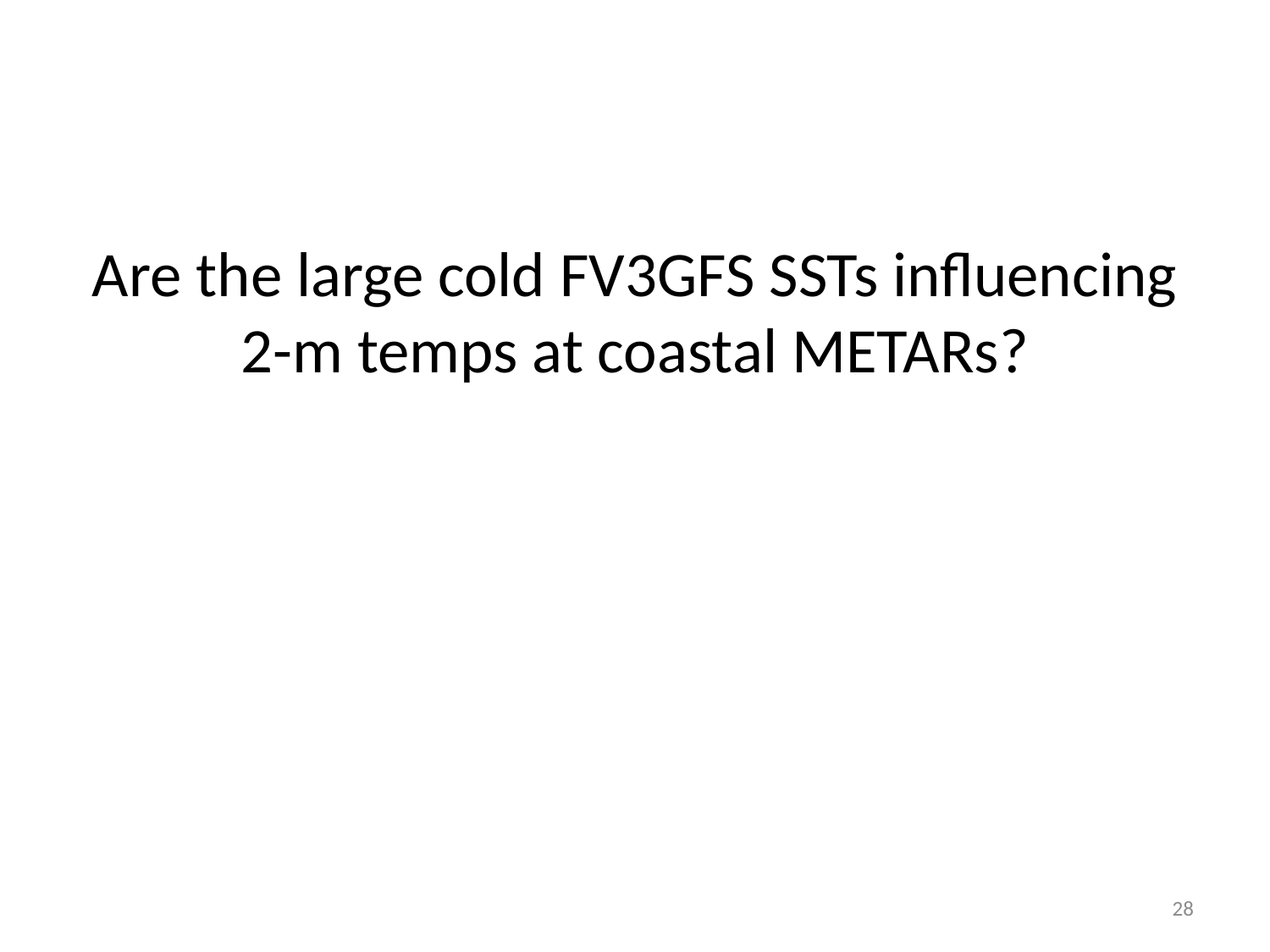

# Are the large cold FV3GFS SSTs influencing 2-m temps at coastal METARs?
28